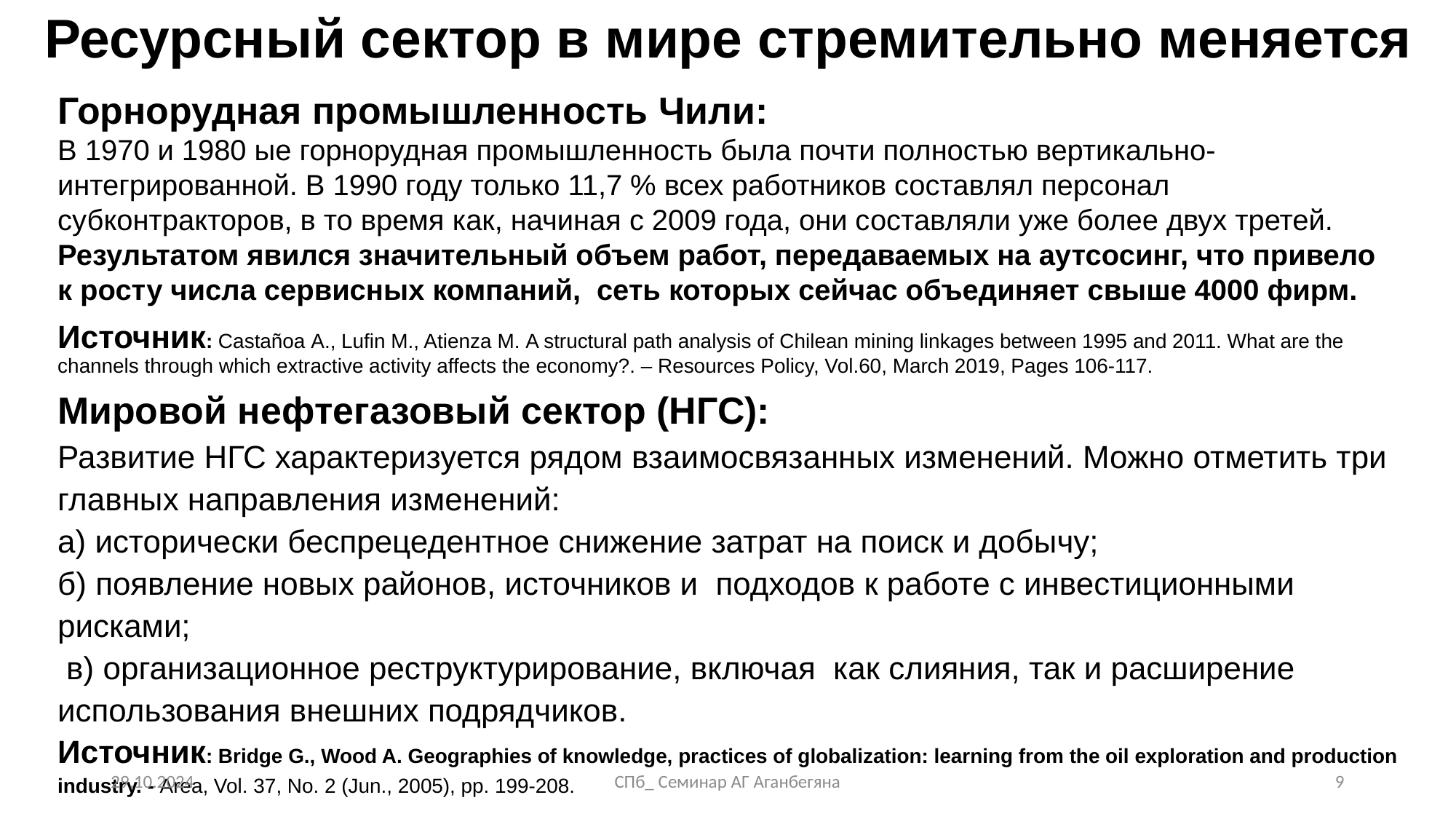

# Ресурсный сектор в мире стремительно меняется
Горнорудная промышленность Чили:
В 1970 и 1980 ые горнорудная промышленность была почти полностью вертикально-интегрированной. В 1990 году только 11,7 % всех работников составлял персонал субконтракторов, в то время как, начиная с 2009 года, они составляли уже более двух третей. Результатом явился значительный объем работ, передаваемых на аутсосинг, что привело к росту числа сервисных компаний,  сеть которых сейчас объединяет свыше 4000 фирм.
Источник: Castañoa A., Lufin M., Atienza M. A structural path analysis of Chilean mining linkages between 1995 and 2011. What are the channels through which extractive activity affects the economy?. – Resources Policy, Vol.60, March 2019, Pages 106-117.
Мировой нефтегазовый сектор (НГС):
Развитие НГС характеризуется рядом взаимосвязанных изменений. Можно отметить три главных направления изменений:
а) исторически беспрецедентное снижение затрат на поиск и добычу;
б) появление новых районов, источников и  подходов к работе с инвестиционными рисками;
 в) организационное реструктурирование, включая  как слияния, так и расширение использования внешних подрядчиков.
Источник: Bridge G., Wood A. Geographies of knowledge, practices of globalization: learning from the oil exploration and production industry. - Area, Vol. 37, No. 2 (Jun., 2005), pp. 199-208.

29.10.2024
СПб_ Семинар АГ Аганбегяна
9